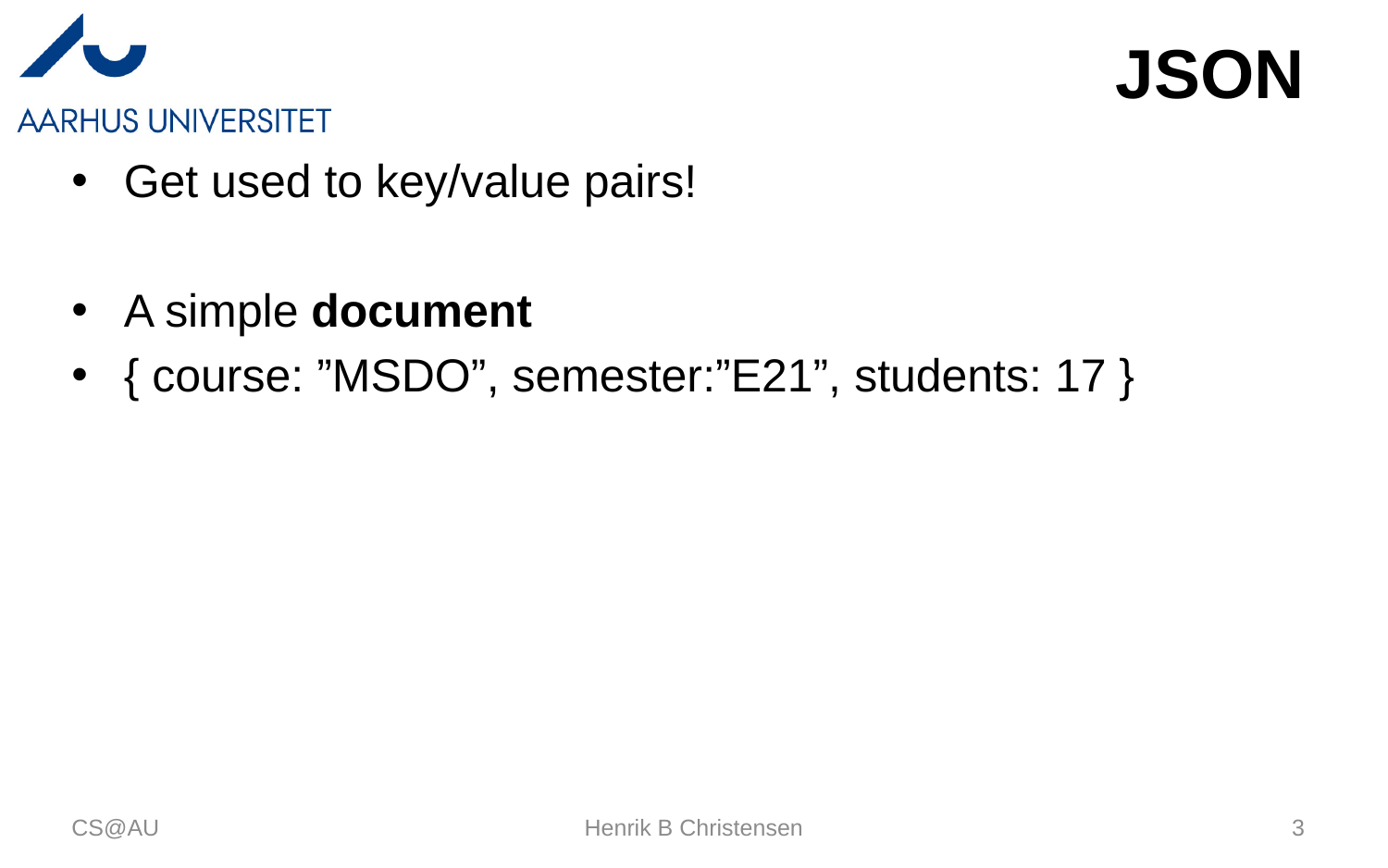

# JSON
Get used to key/value pairs!

A simple document
{ course: ”MSDO”, semester:”E21”, students: 17 }
CS@AU
Henrik B Christensen
3